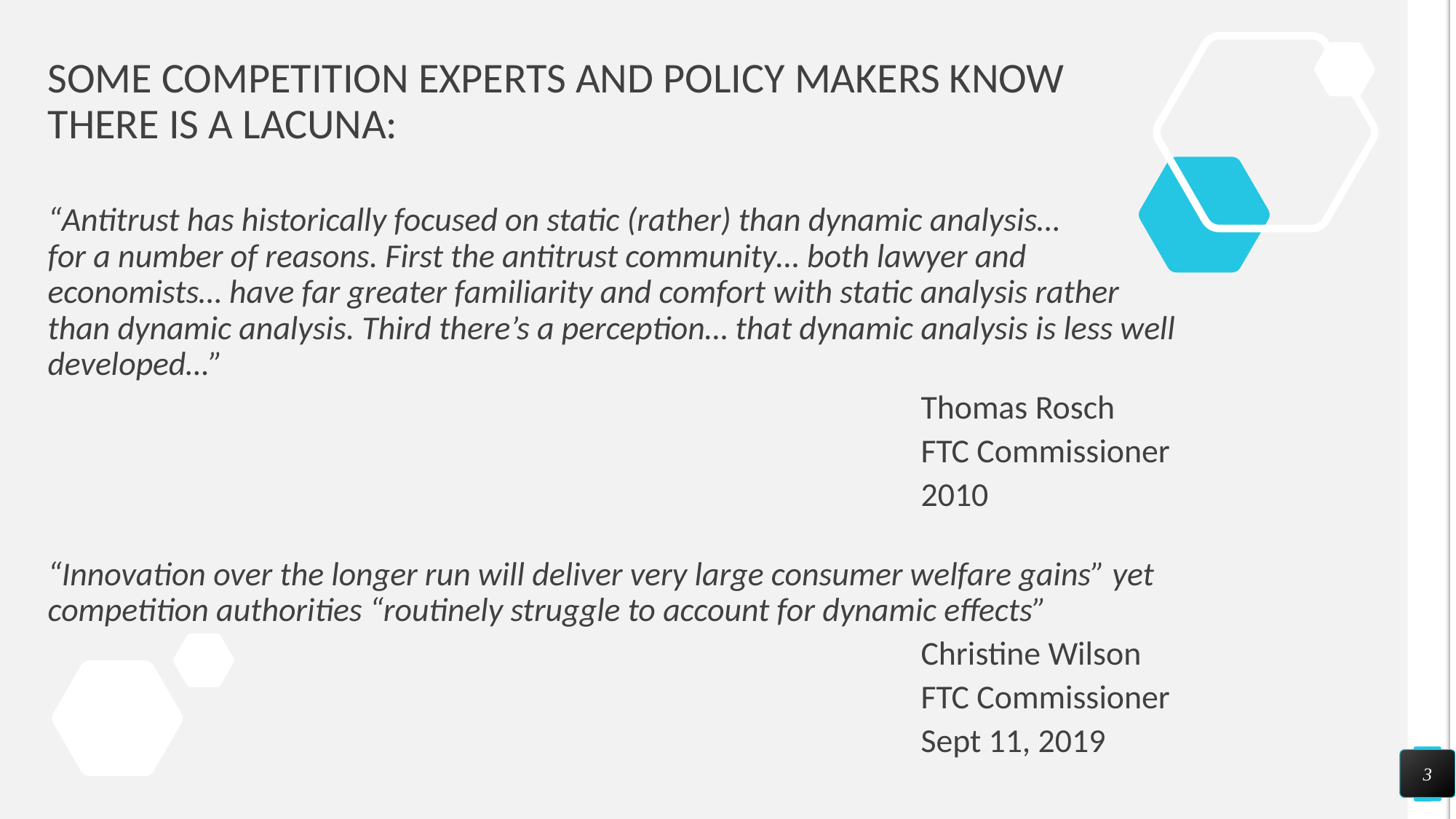

SOME COMPETITION EXPERTS AND POLICY MAKERS KNOW
THERE IS A LACUNA:

“Antitrust has historically focused on static (rather) than dynamic analysis…
for a number of reasons. First the antitrust community… both lawyer and economists… have far greater familiarity and comfort with static analysis rather
than dynamic analysis. Third there’s a perception… that dynamic analysis is less well developed…”
								Thomas Rosch
								FTC Commissioner
								2010
“Innovation over the longer run will deliver very large consumer welfare gains” yet competition authorities “routinely struggle to account for dynamic effects”
								Christine Wilson
								FTC Commissioner
								Sept 11, 2019

3